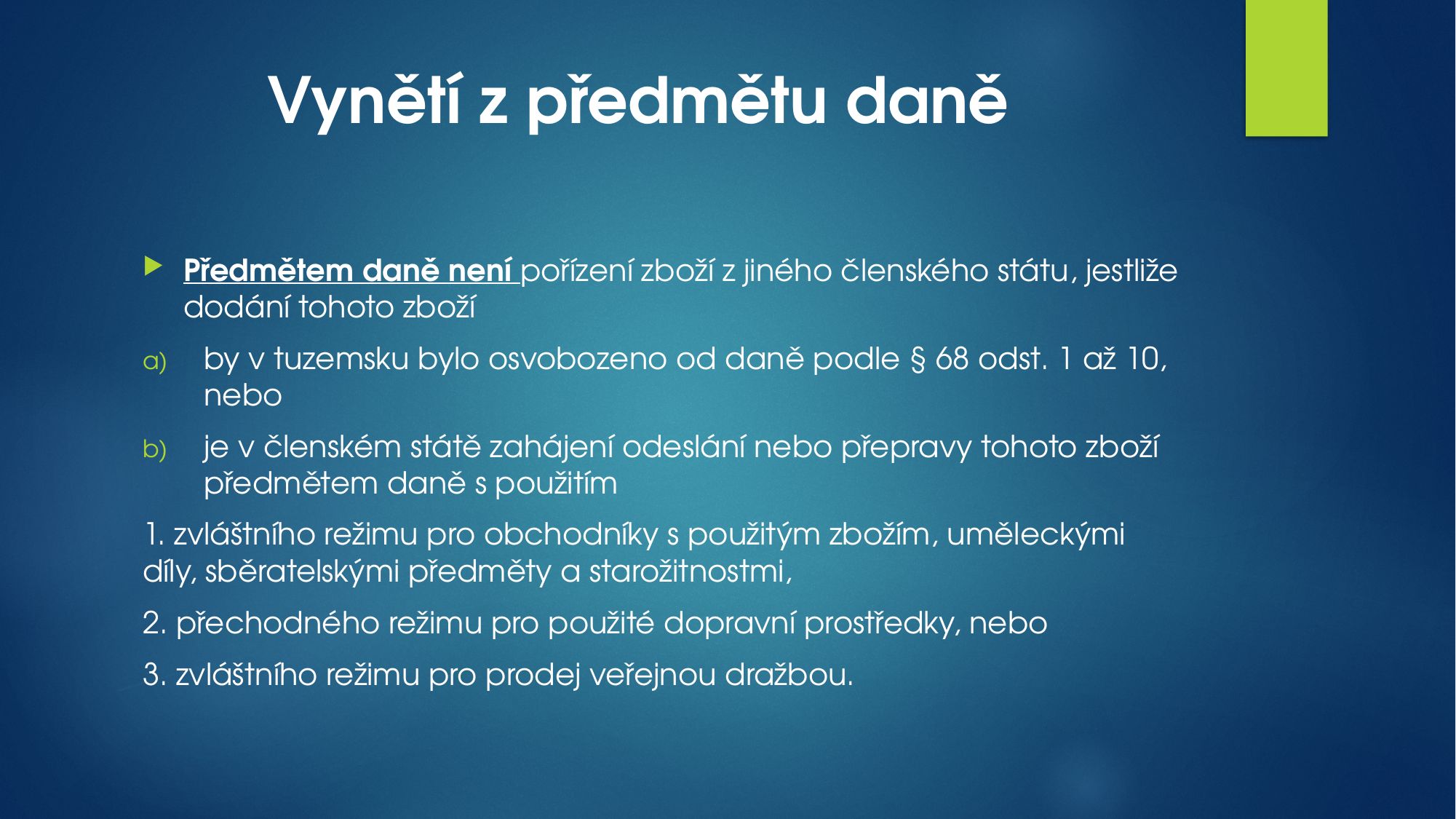

# Vynětí z předmětu daně
Předmětem daně není pořízení zboží z jiného členského státu, jestliže dodání tohoto zboží
by v tuzemsku bylo osvobozeno od daně podle § 68 odst. 1 až 10, nebo
je v členském státě zahájení odeslání nebo přepravy tohoto zboží předmětem daně s použitím
1. zvláštního režimu pro obchodníky s použitým zbožím, uměleckými díly, sběratelskými předměty a starožitnostmi,
2. přechodného režimu pro použité dopravní prostředky, nebo
3. zvláštního režimu pro prodej veřejnou dražbou.